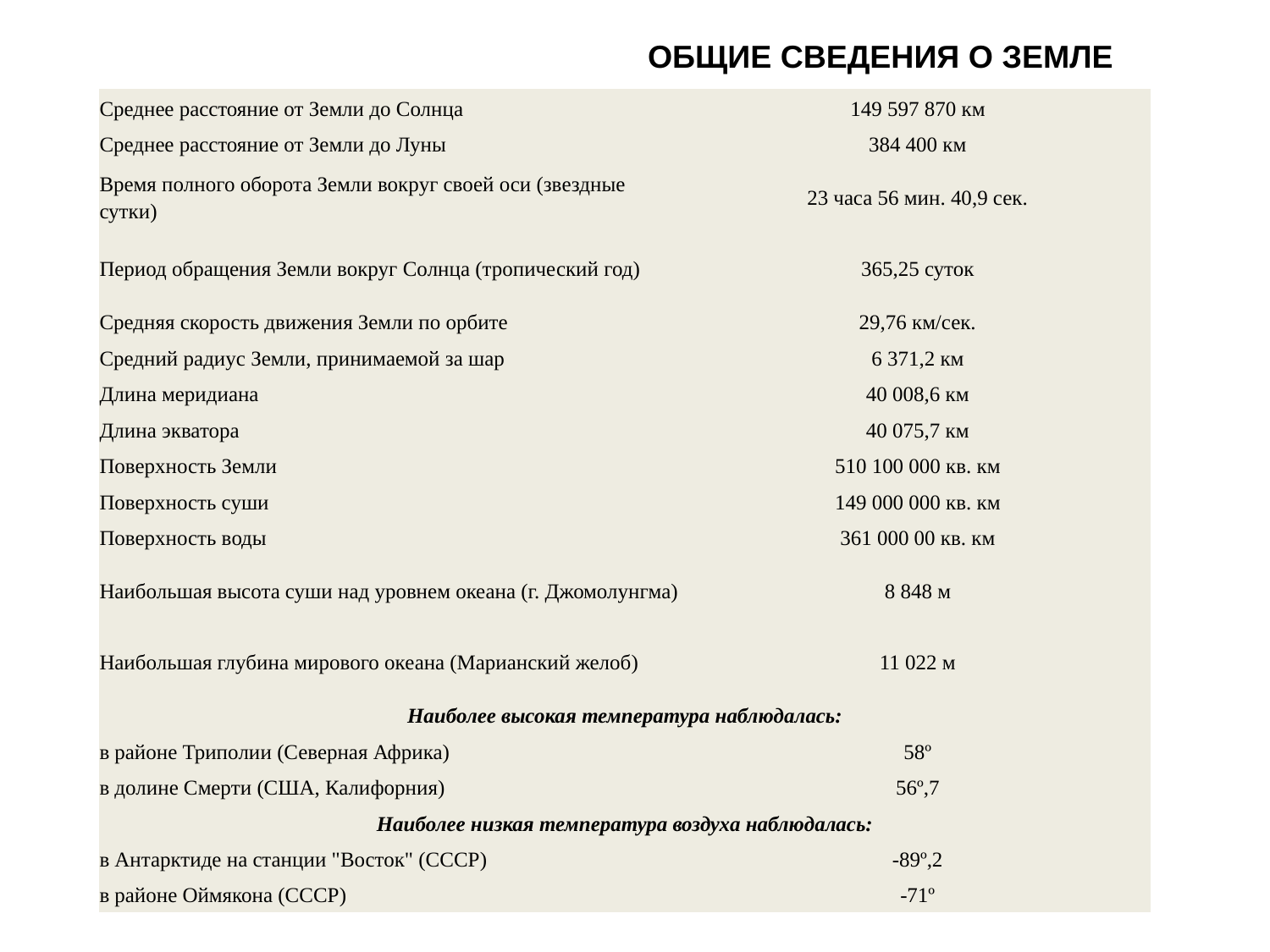

ОБЩИЕ СВЕДЕНИЯ О ЗЕМЛЕ

| Среднее расстояние от Земли до Солнца | 149 597 870 км |
| --- | --- |
| Среднее расстояние от Земли до Луны | 384 400 км |
| Время полного оборота Земли вокруг своей оси (звездные сутки) | 23 часа 56 мин. 40,9 сек. |
| Период обращения Земли вокруг Солнца (тропический год) | 365,25 суток |
| Средняя скорость движения Земли по орбите | 29,76 км/сек. |
| Средний радиус Земли, принимаемой за шар | 6 371,2 км |
| Длина меридиана | 40 008,6 км |
| Длина экватора | 40 075,7 км |
| Поверхность Земли | 510 100 000 кв. км |
| Поверхность суши | 149 000 000 кв. км |
| Поверхность воды | 361 000 00 кв. км |
| Наибольшая высота суши над уровнем океана (г. Джомолунгма) | 8 848 м |
| Наибольшая глубина мирового океана (Марианский желоб) | 11 022 м |
| Наиболее высокая температура наблюдалась: |  |
| в районе Триполии (Северная Африка) | 58º |
| в долине Смерти (США, Калифорния) | 56º,7 |
| Наиболее низкая температура воздуха наблюдалась: |  |
| в Антарктиде на станции "Восток" (СССР) | -89º,2 |
| в районе Оймякона (СССР) | -71º |